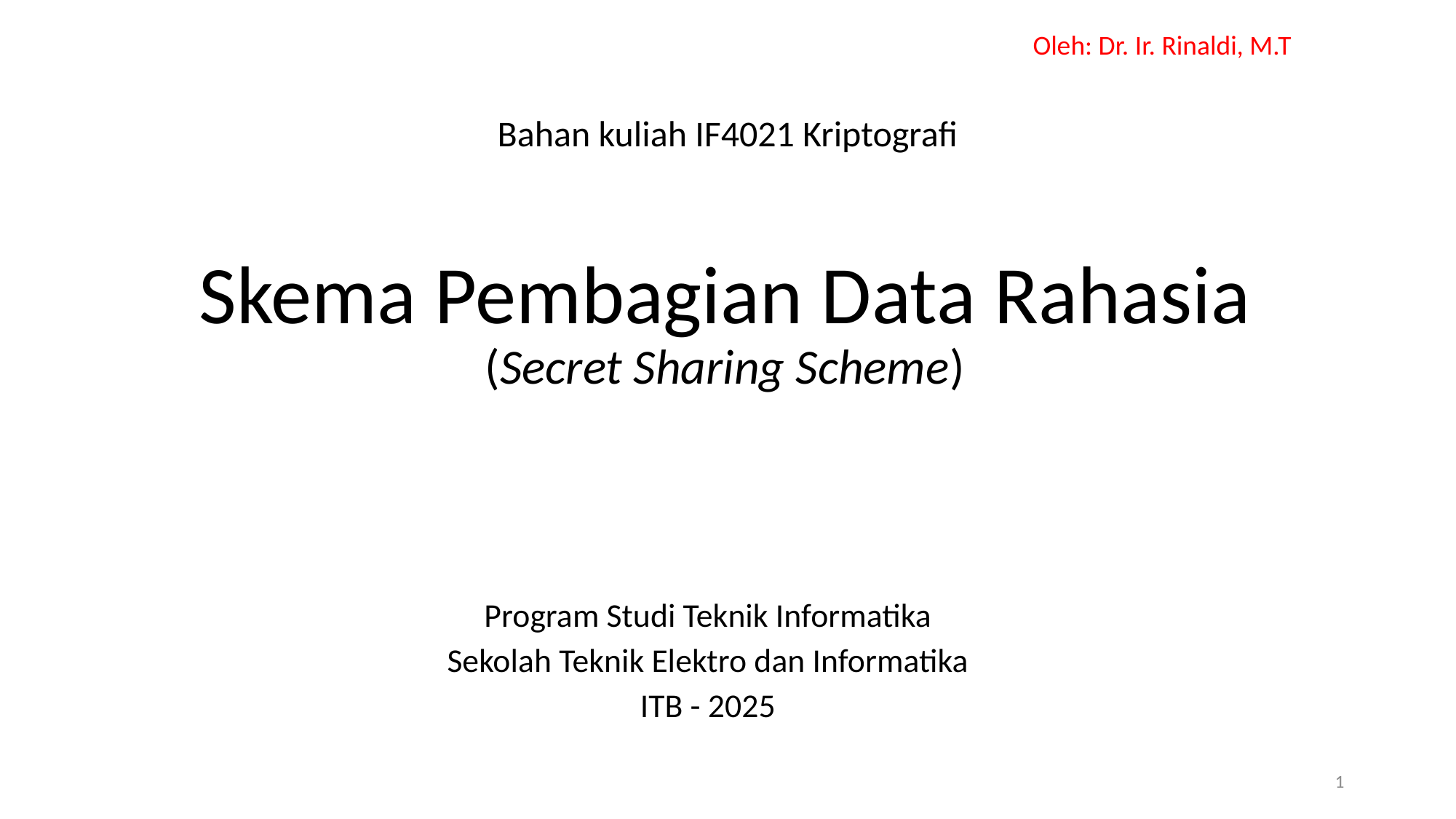

Oleh: Dr. Ir. Rinaldi, M.T
Bahan kuliah IF4021 Kriptografi
# Skema Pembagian Data Rahasia (Secret Sharing Scheme)

Program Studi Teknik Informatika
Sekolah Teknik Elektro dan Informatika
ITB - 2025
1